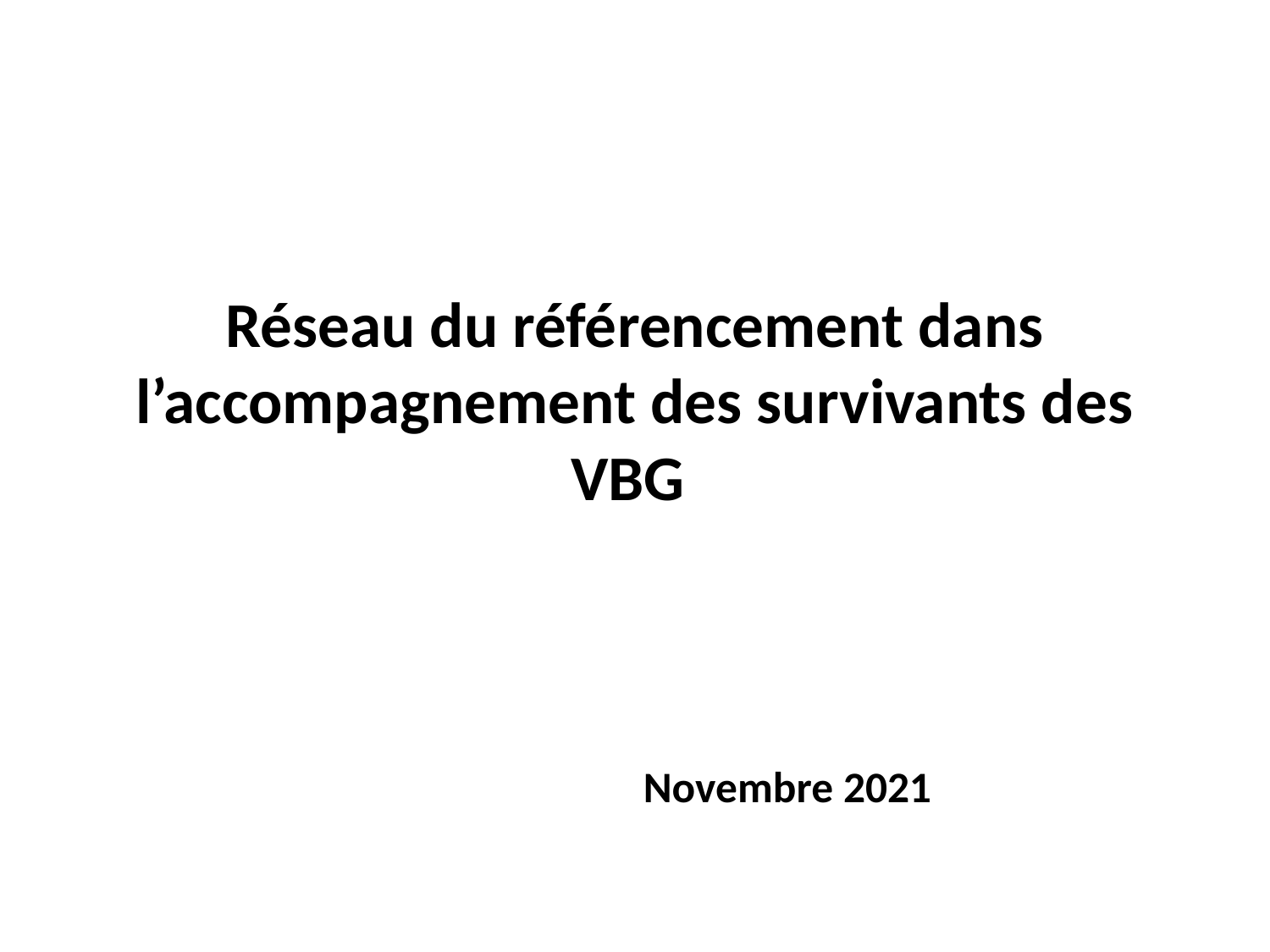

Réseau du référencement dans l’accompagnement des survivants des VBG

                                               Novembre 2021